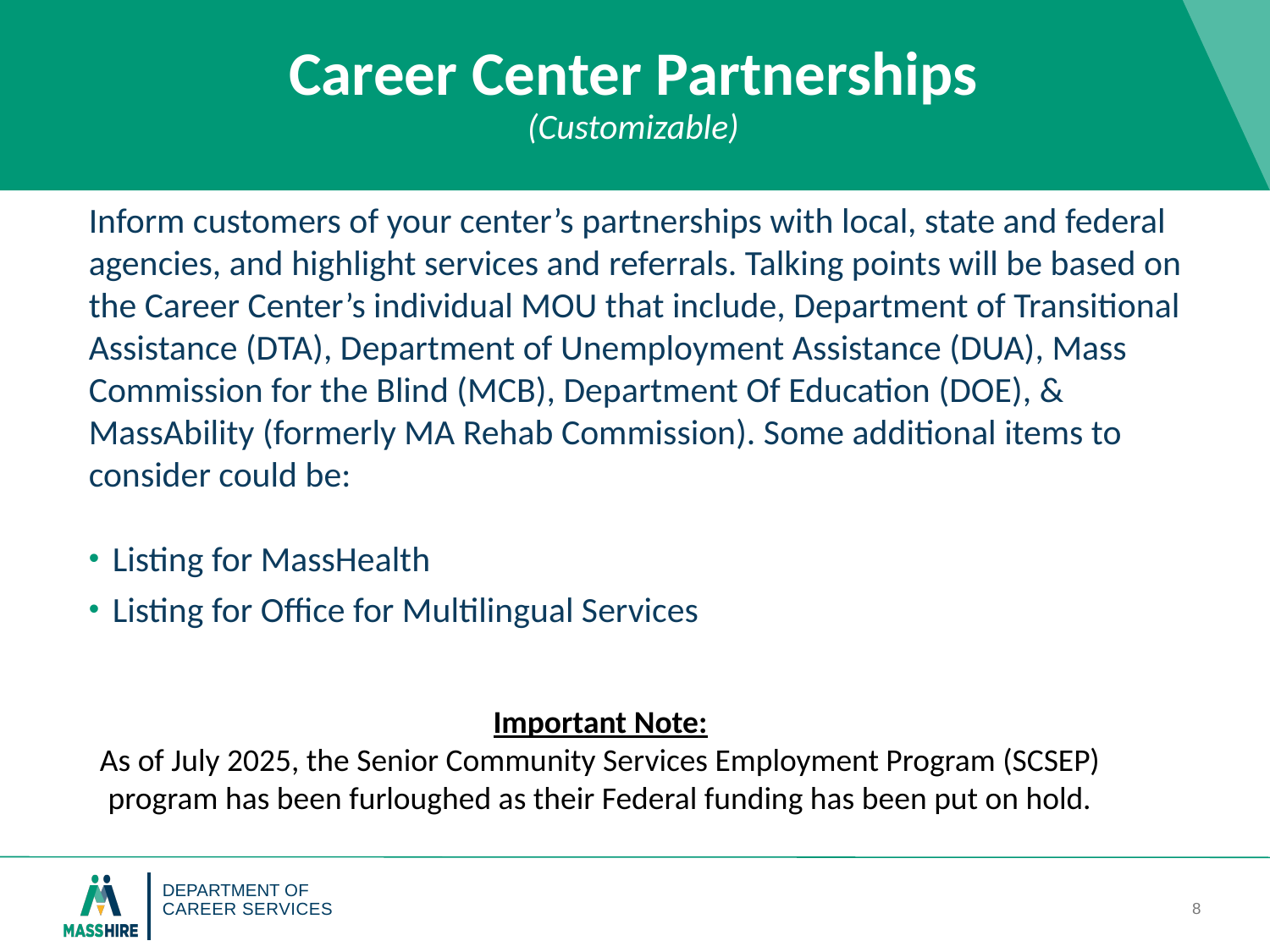

# Career Center Partnerships (Customizable)
Inform customers of your center’s partnerships with local, state and federal agencies, and highlight services and referrals. Talking points will be based on the Career Center’s individual MOU that include, Department of Transitional Assistance (DTA), Department of Unemployment Assistance (DUA), Mass Commission for the Blind (MCB), Department Of Education (DOE), & MassAbility (formerly MA Rehab Commission). Some additional items to consider could be:

Listing for MassHealth
Listing for Office for Multilingual Services

Important Note:
As of July 2025, the Senior Community Services Employment Program (SCSEP) program has been furloughed as their Federal funding has been put on hold.
8